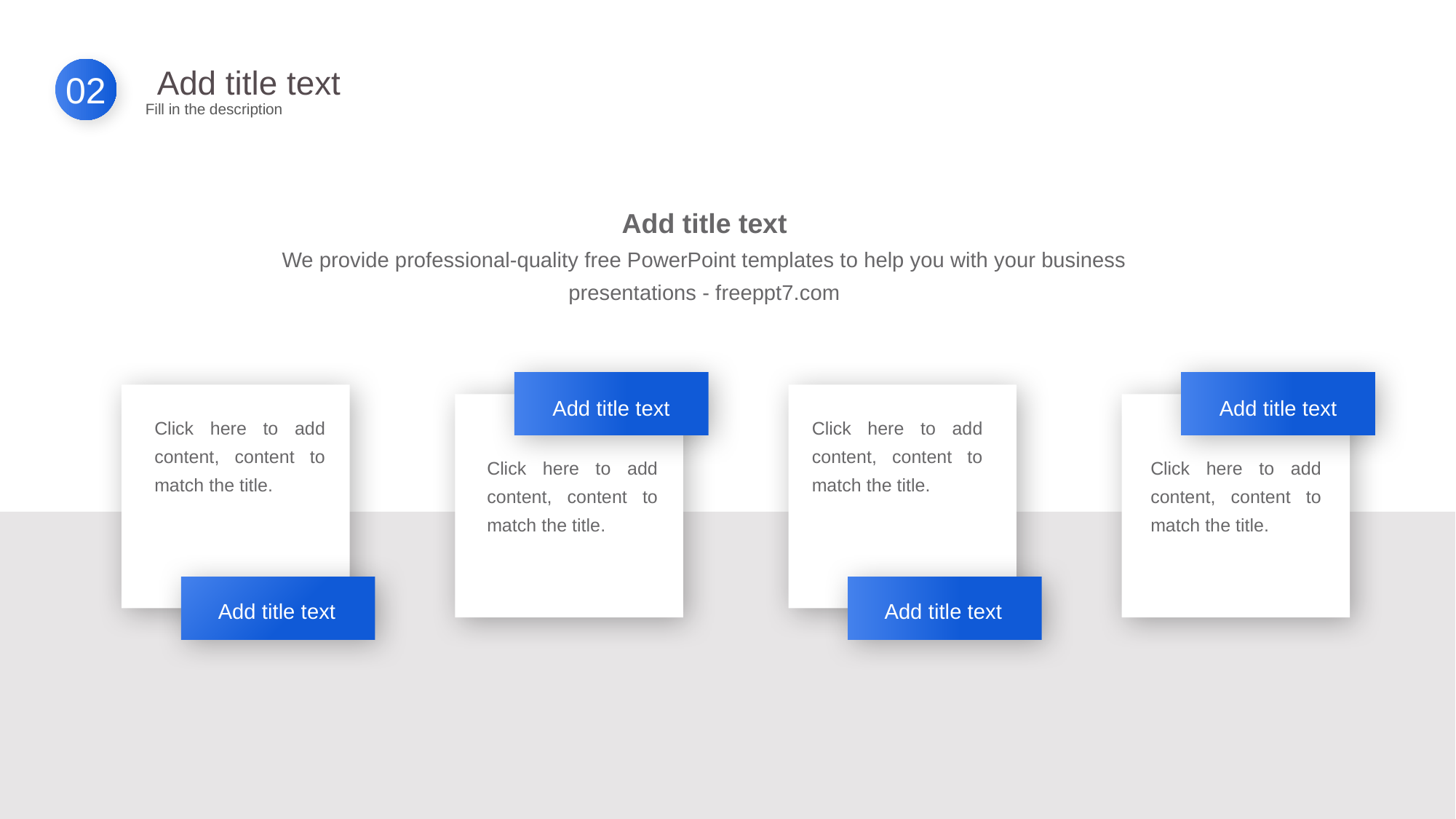

Add title text
Fill in the description
02
Add title text
We provide professional-quality free PowerPoint templates to help you with your business presentations - freeppt7.com

Add title text
Click here to add content, content to match the title.

Add title text
Click here to add content, content to match the title.

Click here to add content, content to match the title.
Add title text

Click here to add content, content to match the title.
Add title text